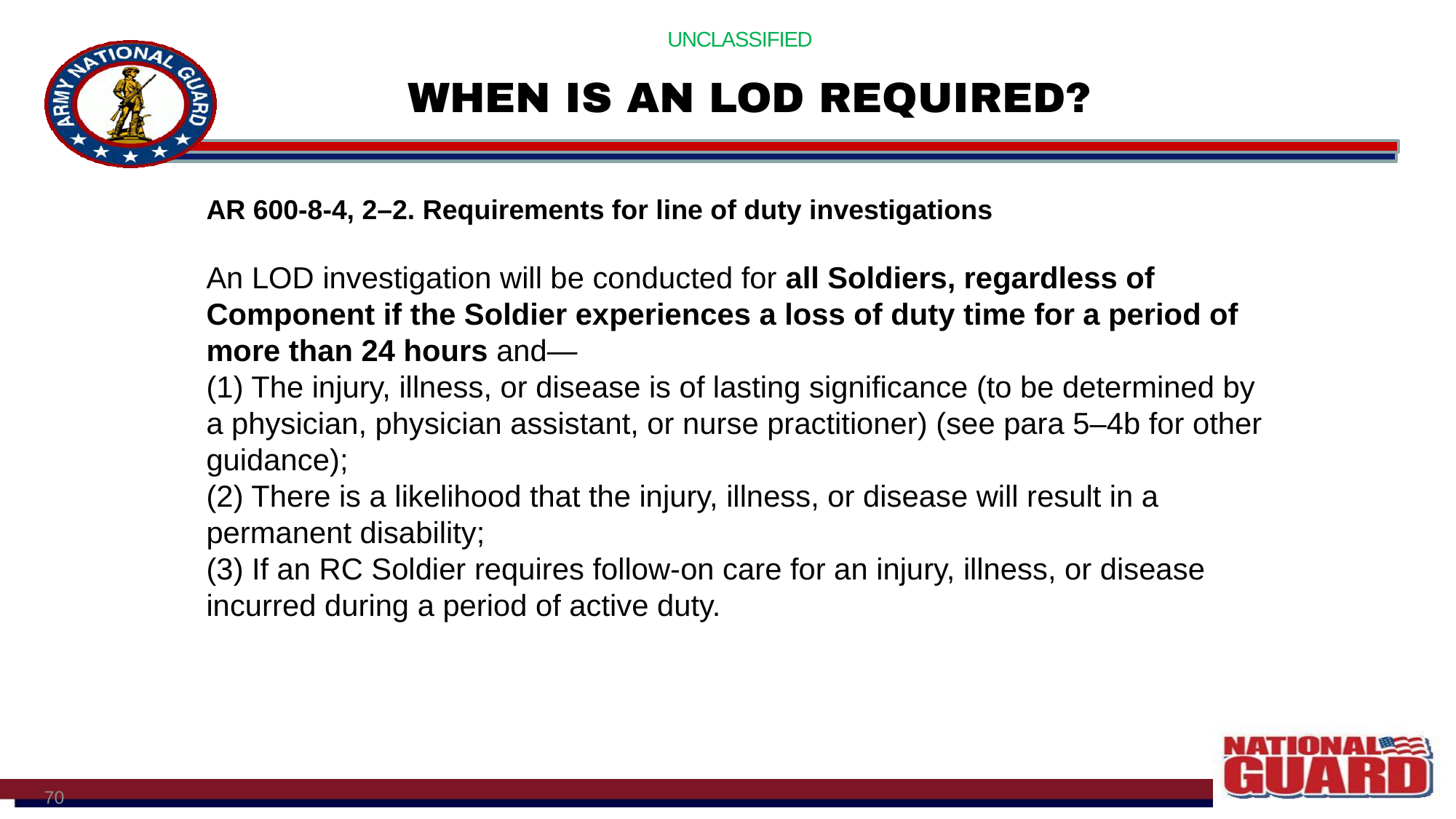

WHEN IS AN LOD REQUIRED?
AR 600-8-4, 2–2. Requirements for line of duty investigations

An LOD investigation will be conducted for all Soldiers, regardless of Component if the Soldier experiences a loss of duty time for a period of more than 24 hours and—
(1) The injury, illness, or disease is of lasting significance (to be determined by a physician, physician assistant, or nurse practitioner) (see para 5–4b for other guidance);
(2) There is a likelihood that the injury, illness, or disease will result in a permanent disability;
(3) If an RC Soldier requires follow-on care for an injury, illness, or disease incurred during a period of active duty.
70